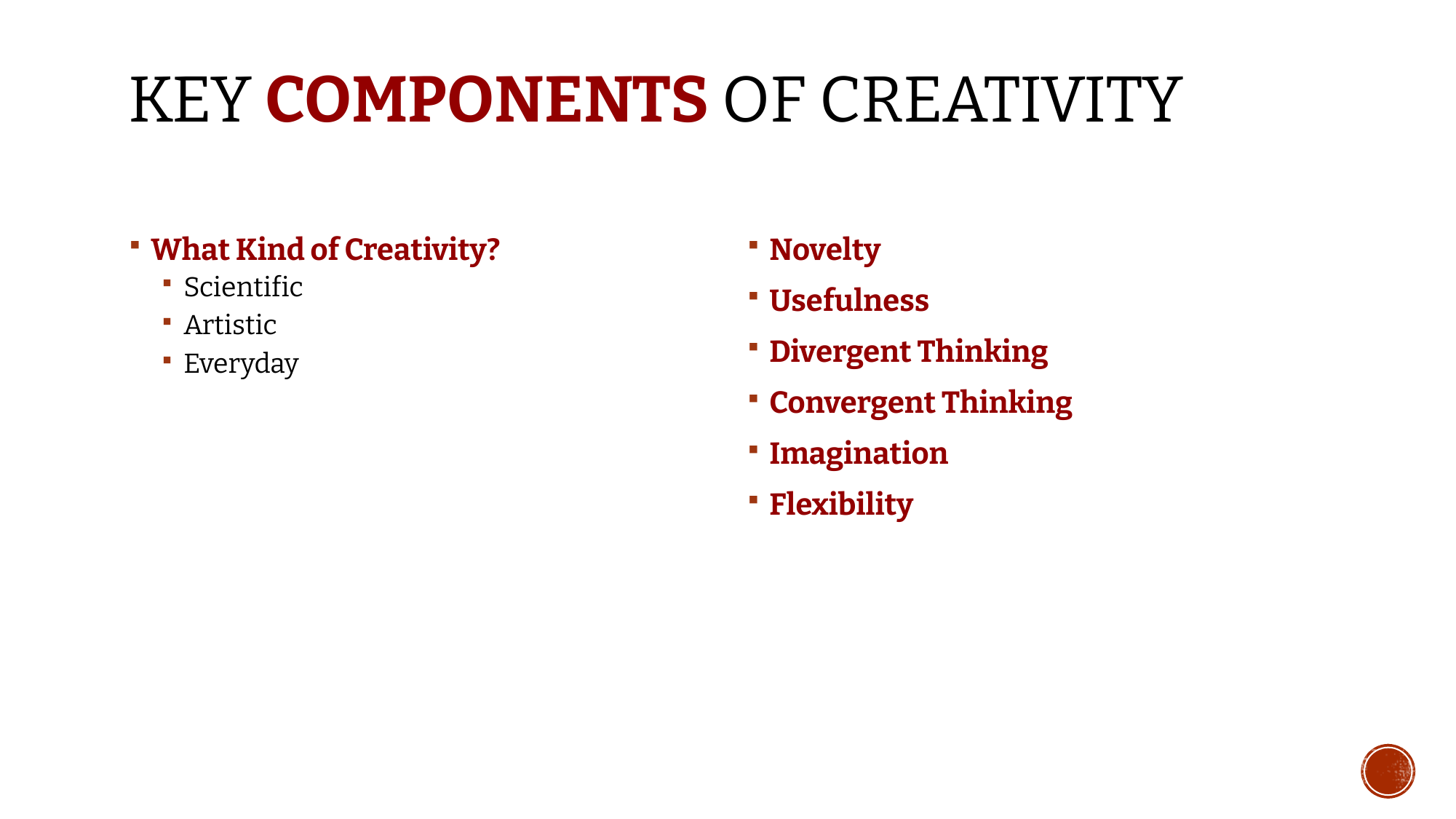

KEY COMPONENTS of CREATIVITY
What Kind of Creativity?
Scientific
Artistic
Everyday
Novelty
Usefulness
Divergent Thinking
Convergent Thinking
Imagination
Flexibility